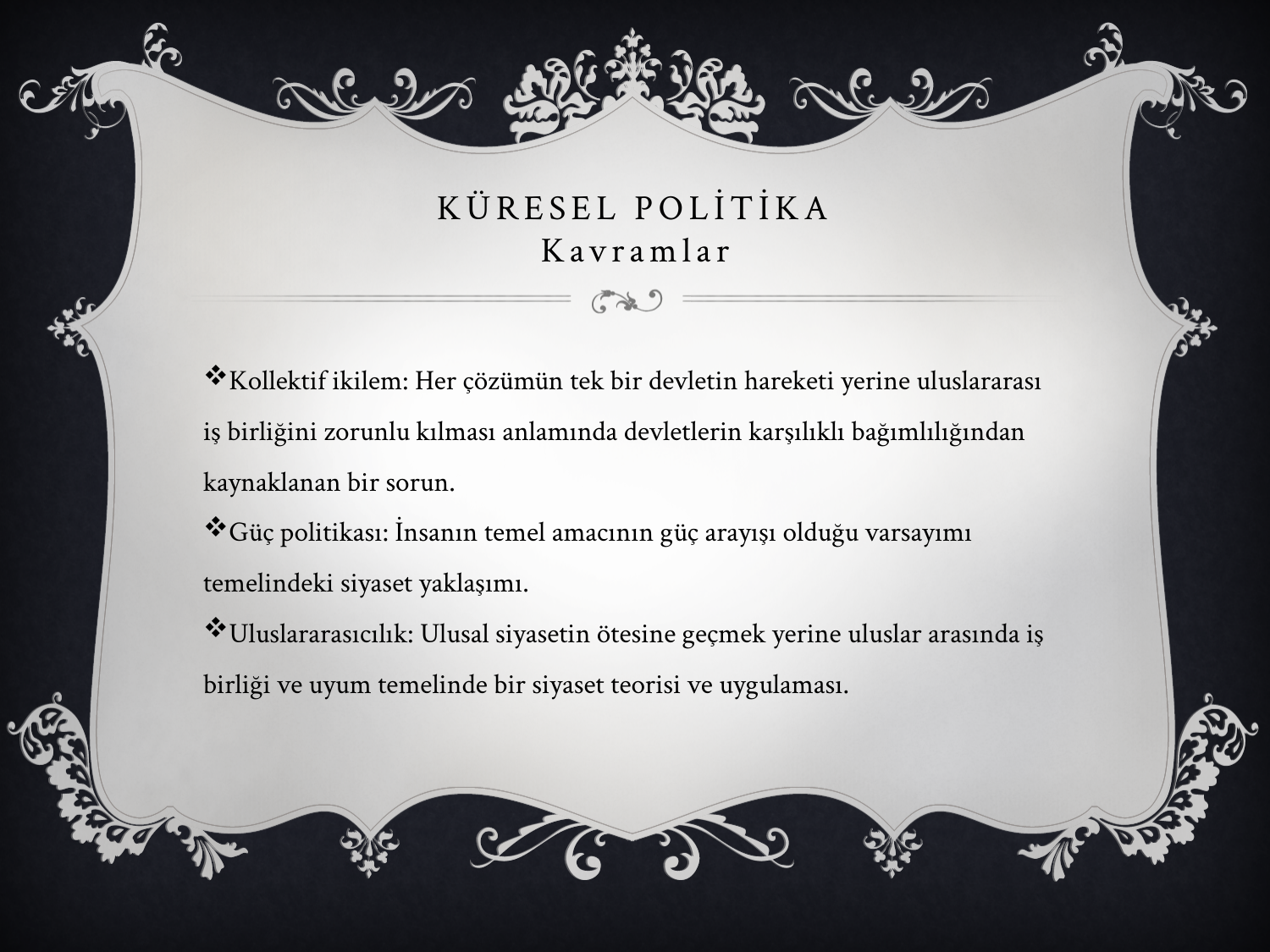

# Küresel Polİtİka Kavramlar
Kollektif ikilem: Her çözümün tek bir devletin hareketi yerine uluslararası iş birliğini zorunlu kılması anlamında devletlerin karşılıklı bağımlılığından kaynaklanan bir sorun.
Güç politikası: İnsanın temel amacının güç arayışı olduğu varsayımı temelindeki siyaset yaklaşımı.
Uluslararasıcılık: Ulusal siyasetin ötesine geçmek yerine uluslar arasında iş birliği ve uyum temelinde bir siyaset teorisi ve uygulaması.